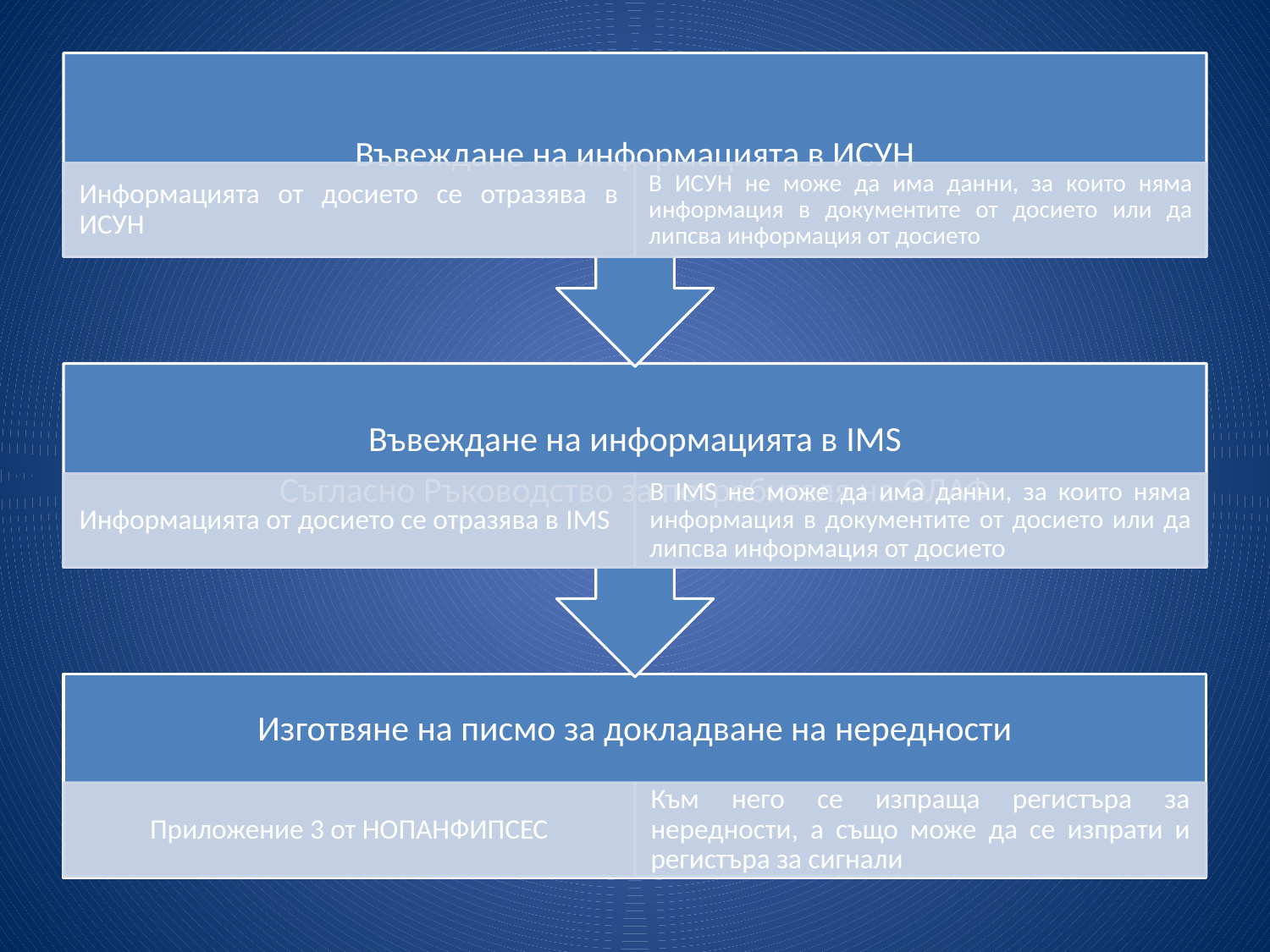

Изготвяне на писмо за докладване на нередности
Приложение 3 от НОПАНФИПСЕС
Към него се изпраща регистъра за нередности, а също може да се изпрати и регистъра за сигнали
Въвеждане на информацията в IMS
Съгласно Ръководство за потребителя на ОЛАФ
Информацията от досието се отразява в IMS
В IMS не може да има данни, за които няма информация в документите от досието или да липсва информация от досието
Въвеждане на информацията в ИСУН
Информацията от досието се отразява в ИСУН
В ИСУН не може да има данни, за които няма информация в документите от досието или да липсва информация от досието